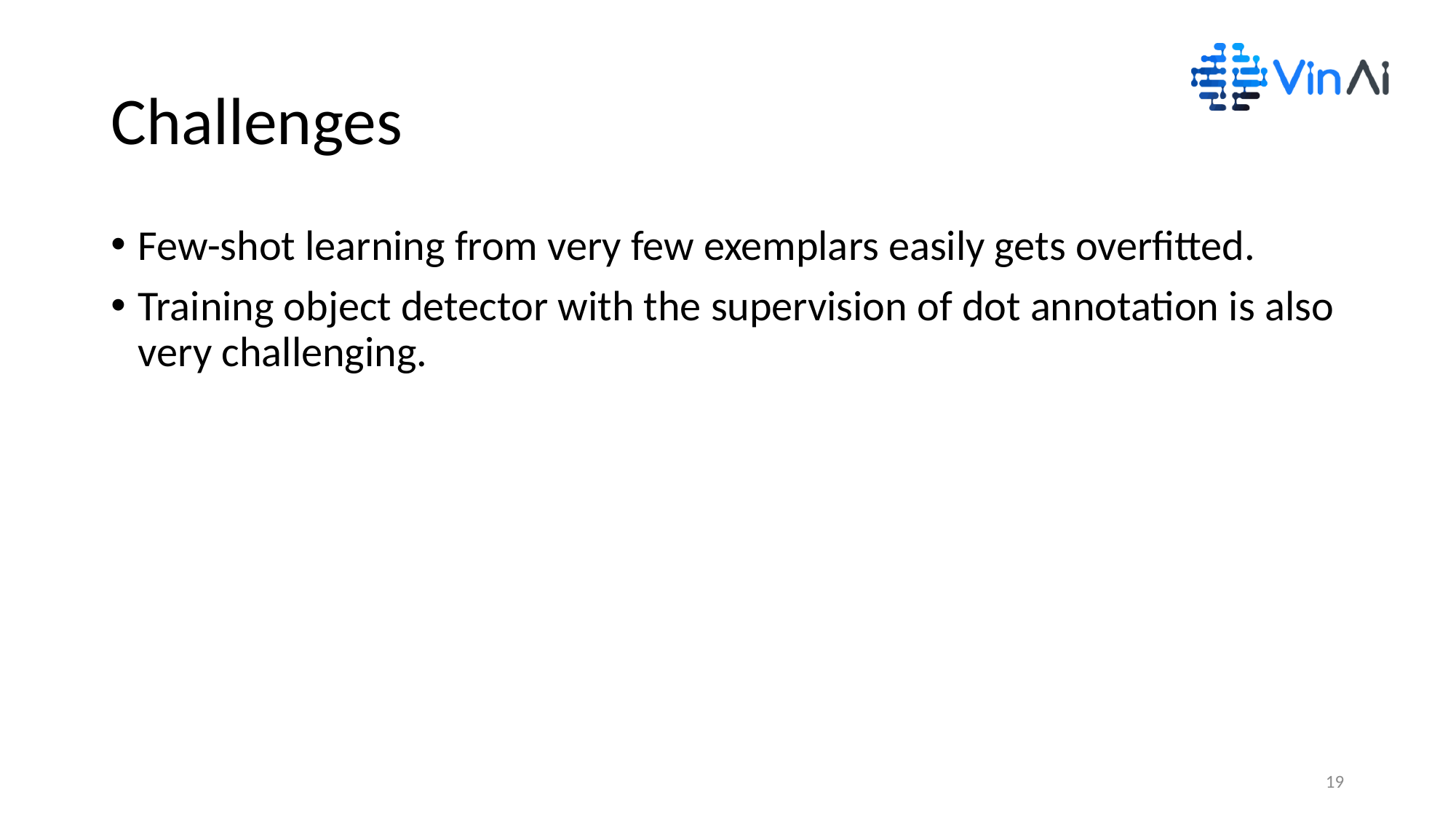

# Challenges
Few-shot learning from very few exemplars easily gets overfitted.
Training object detector with the supervision of dot annotation is also very challenging.
19